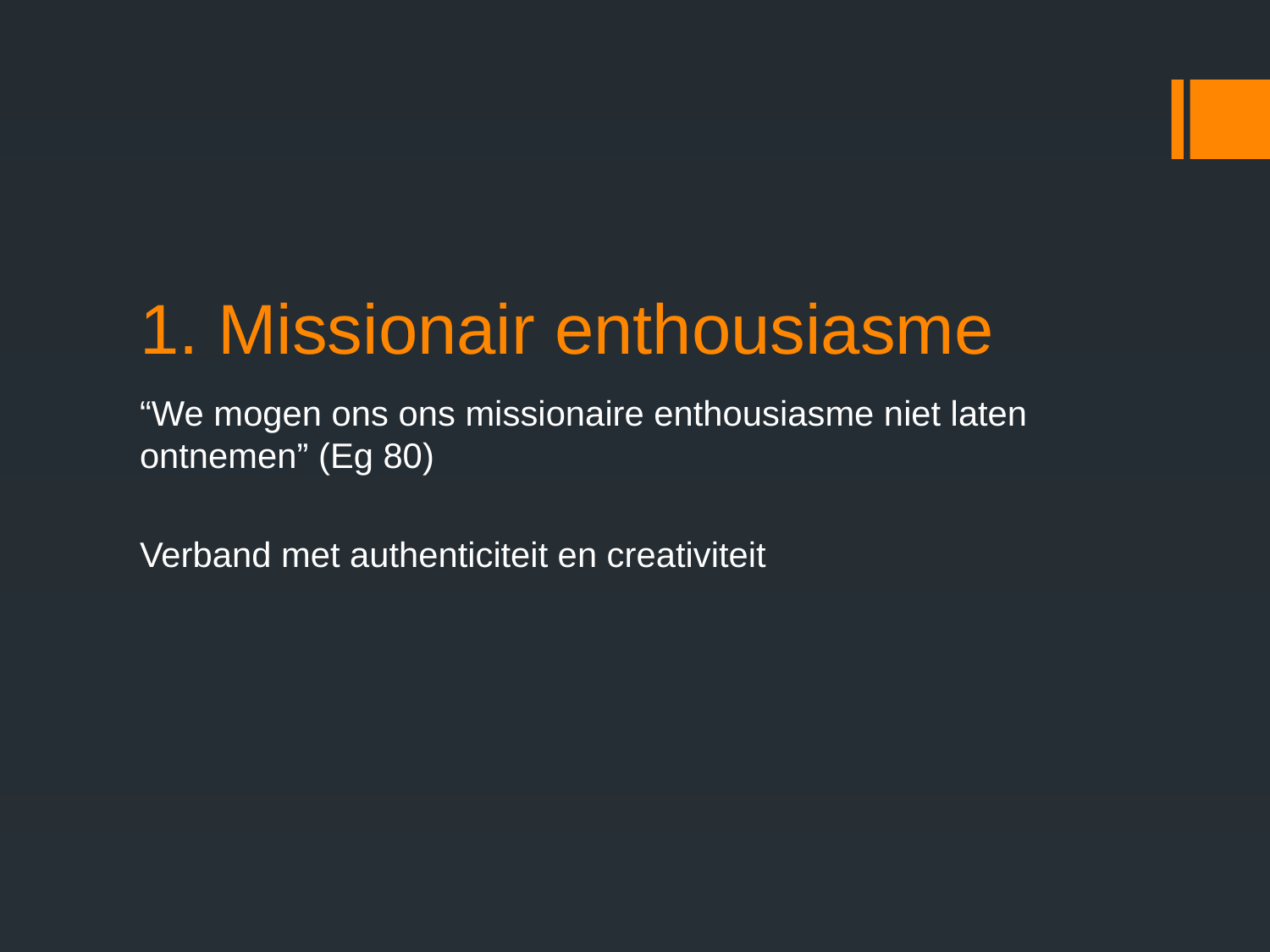

# 1. Missionair enthousiasme
“We mogen ons ons missionaire enthousiasme niet laten ontnemen” (Eg 80)

Verband met authenticiteit en creativiteit